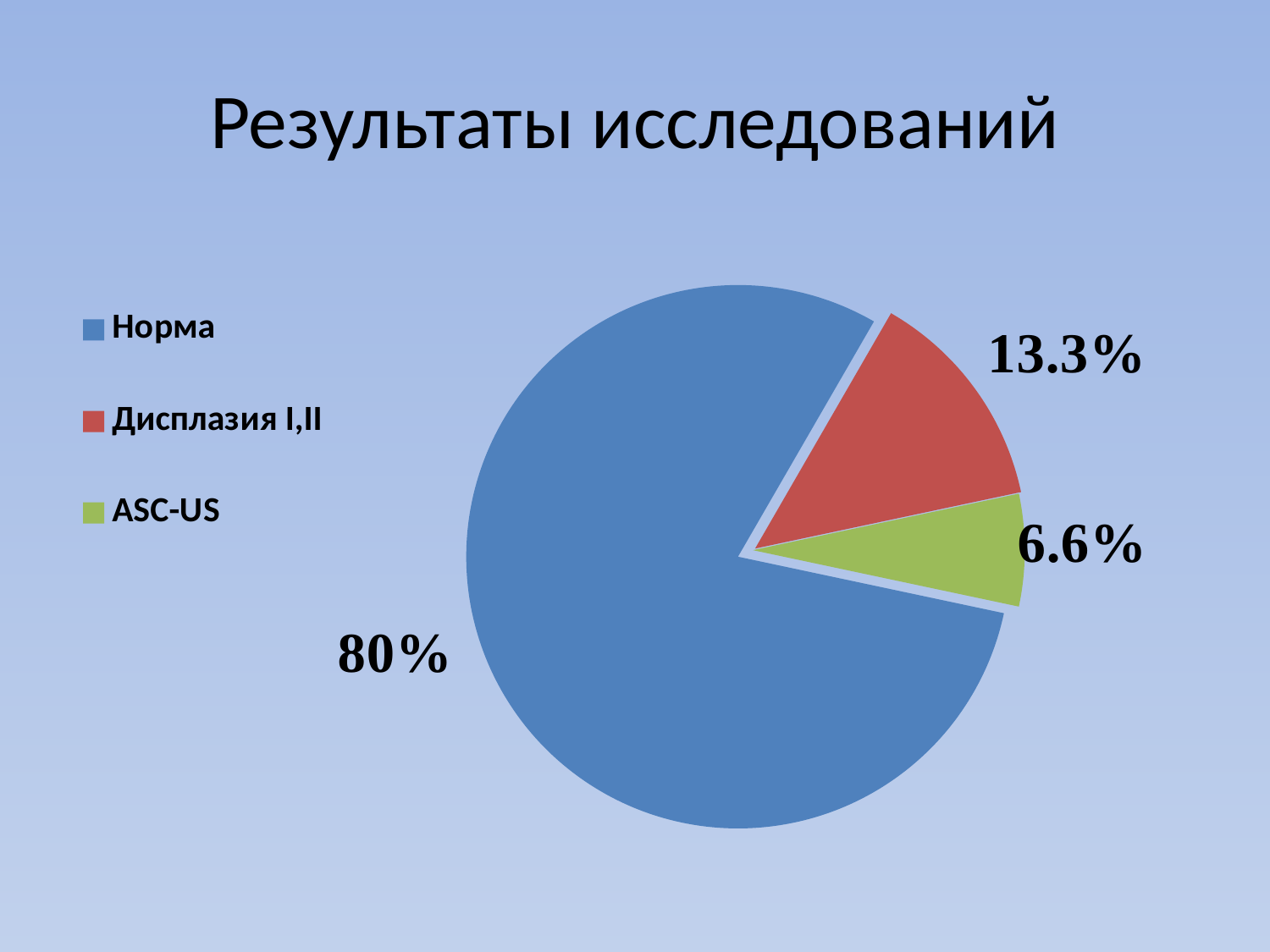

# Результаты исследований

### Chart

| Category | исследования |
|---|---|
| Норма | 120.0 |
| Дисплазия I,II | 20.0 |
| ASC-US | 10.0 |